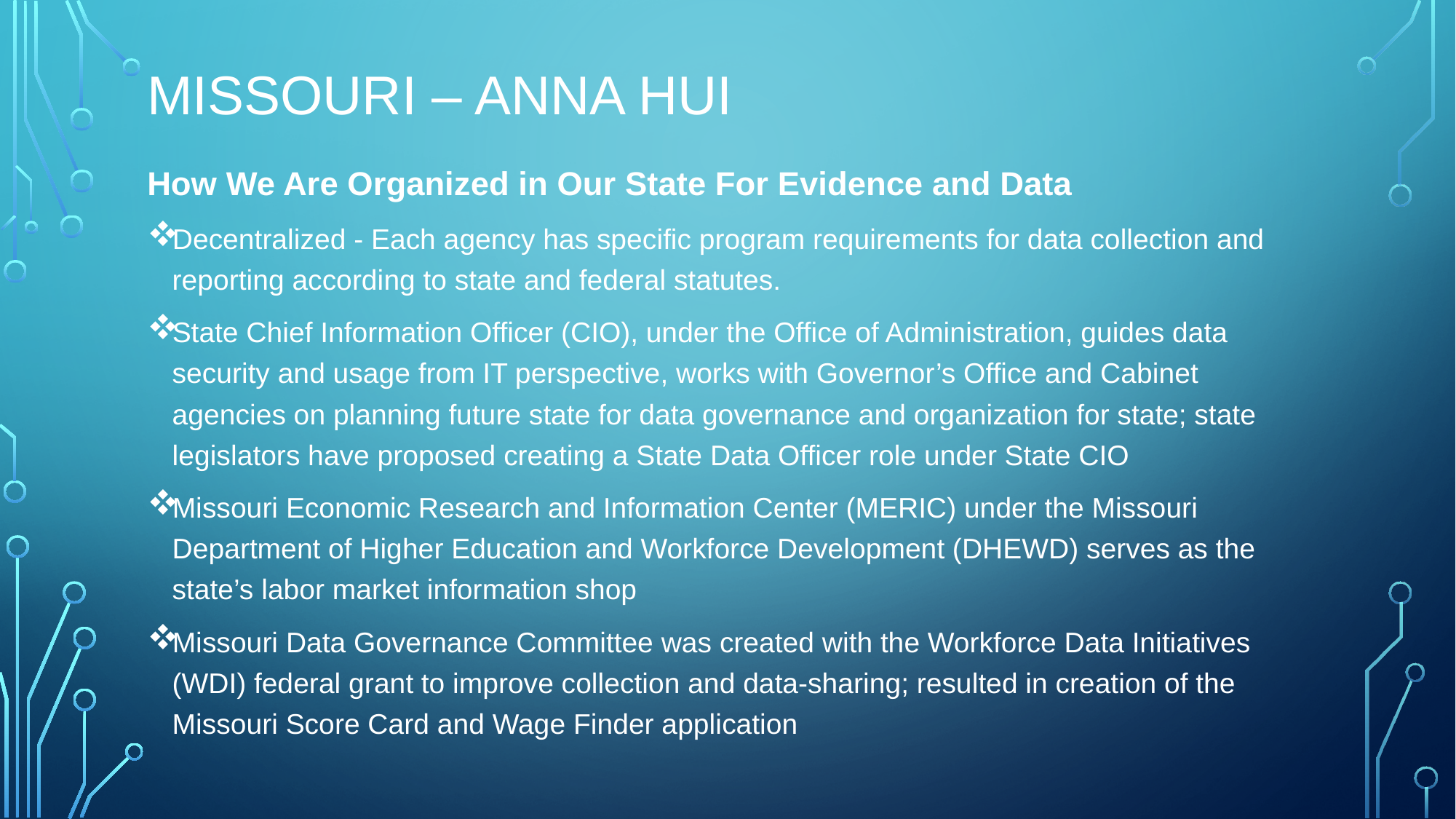

# Missouri – Anna Hui
How We Are Organized in Our State For Evidence and Data
Decentralized - Each agency has specific program requirements for data collection and reporting according to state and federal statutes.
State Chief Information Officer (CIO), under the Office of Administration, guides data security and usage from IT perspective, works with Governor’s Office and Cabinet agencies on planning future state for data governance and organization for state; state legislators have proposed creating a State Data Officer role under State CIO
Missouri Economic Research and Information Center (MERIC) under the Missouri Department of Higher Education and Workforce Development (DHEWD) serves as the state’s labor market information shop
Missouri Data Governance Committee was created with the Workforce Data Initiatives (WDI) federal grant to improve collection and data-sharing; resulted in creation of the Missouri Score Card and Wage Finder application